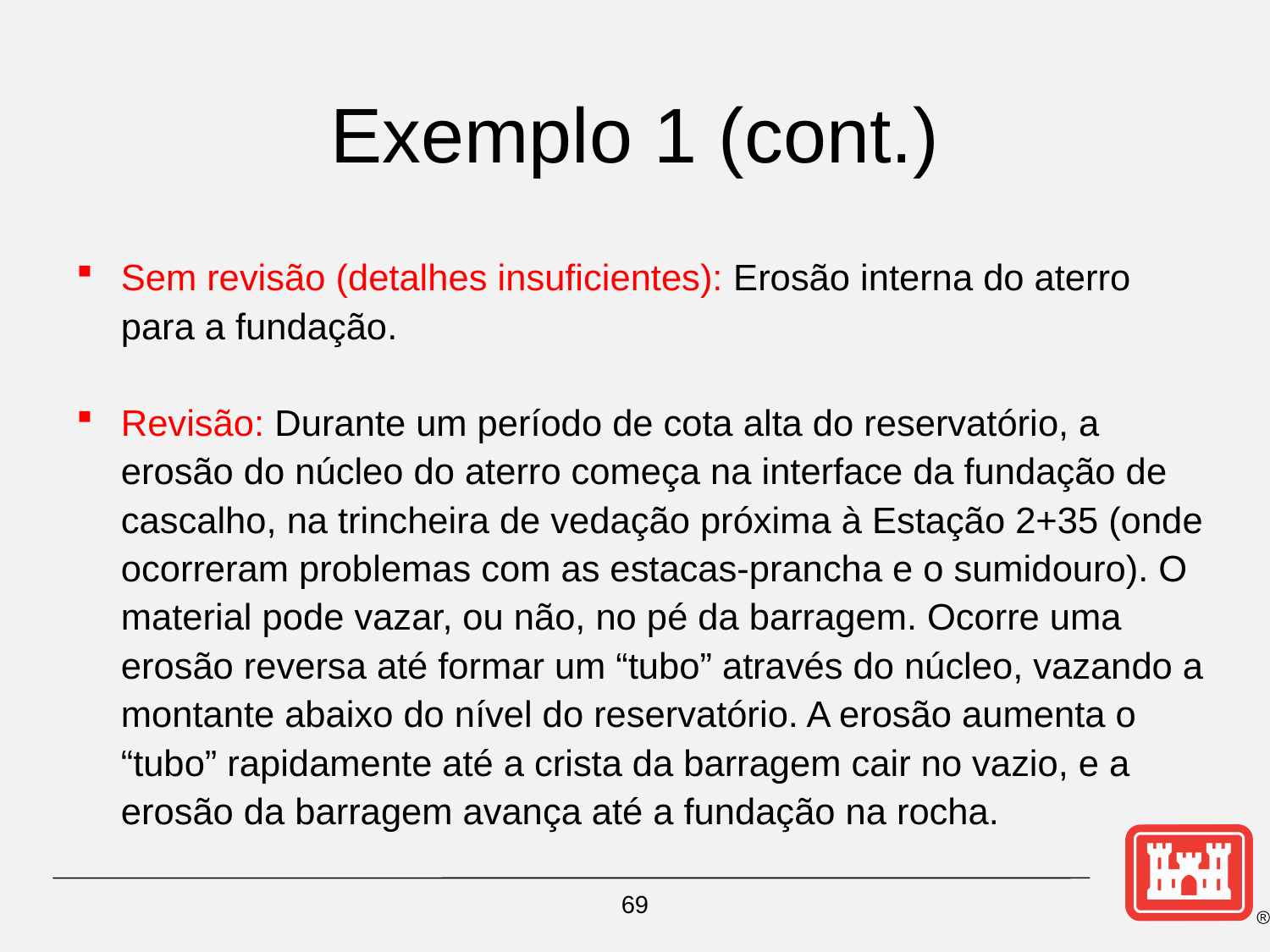

# Exemplo 1 (cont.)
Sem revisão (detalhes insuficientes): Erosão interna do aterro para a fundação.

Revisão: Durante um período de cota alta do reservatório, a erosão do núcleo do aterro começa na interface da fundação de cascalho, na trincheira de vedação próxima à Estação 2+35 (onde ocorreram problemas com as estacas-prancha e o sumidouro). O material pode vazar, ou não, no pé da barragem. Ocorre uma erosão reversa até formar um “tubo” através do núcleo, vazando a montante abaixo do nível do reservatório. A erosão aumenta o “tubo” rapidamente até a crista da barragem cair no vazio, e a erosão da barragem avança até a fundação na rocha.

69